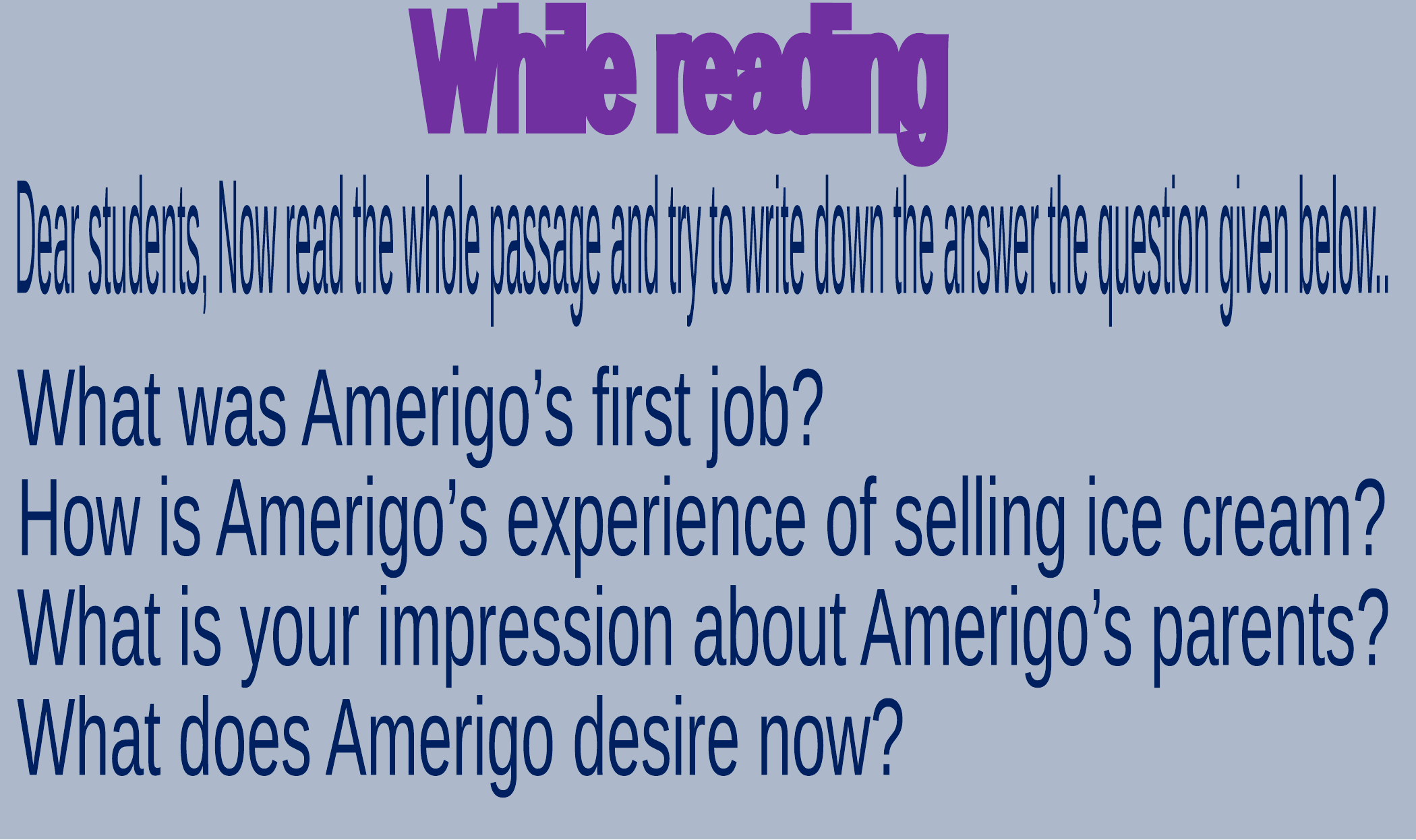

While reading
Dear students, Now read the whole passage and try to write down the answer the question given below..
What was Amerigo’s first job?
How is Amerigo’s experience of selling ice cream?
What is your impression about Amerigo’s parents?
What does Amerigo desire now?